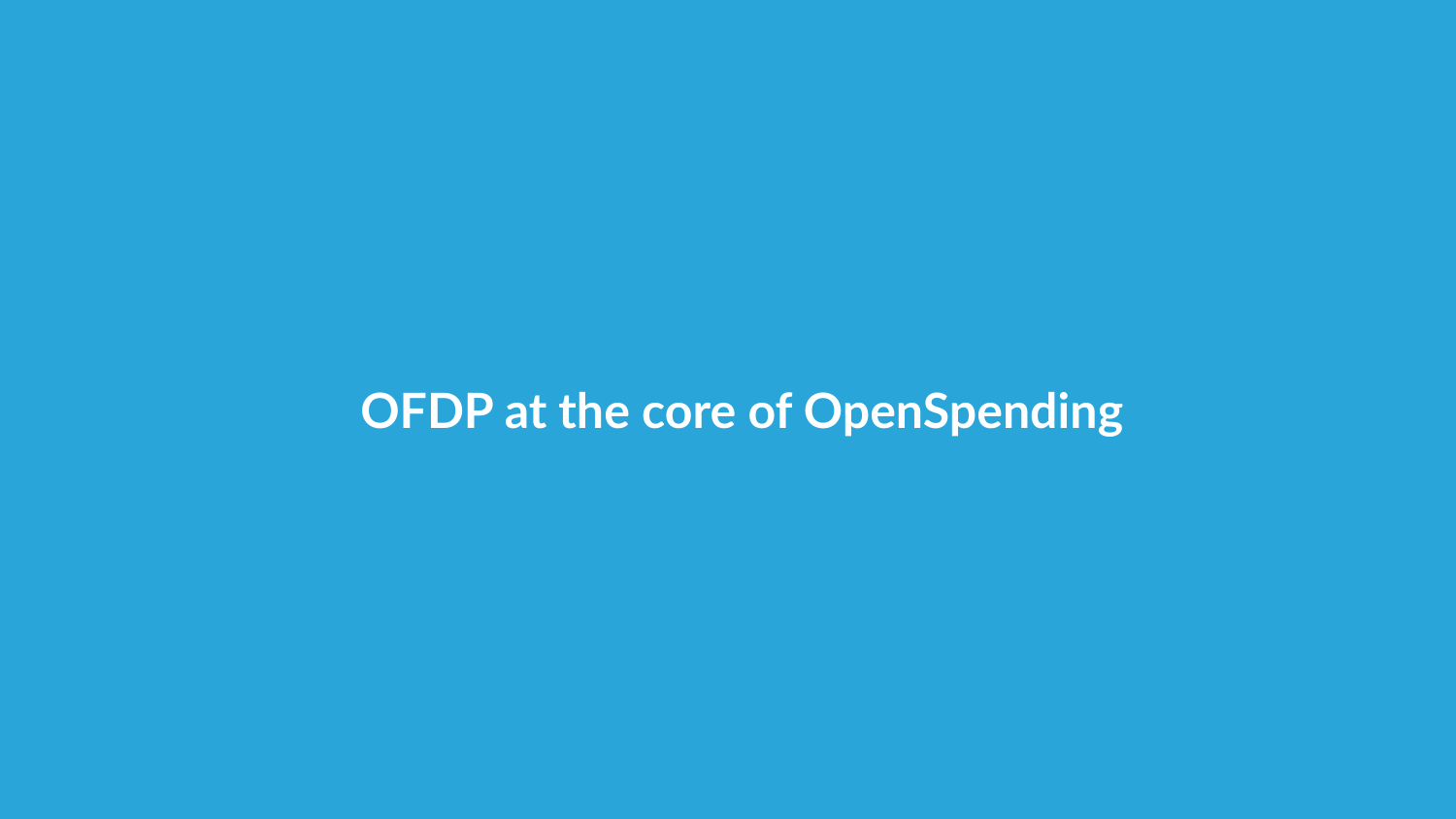

# OFDP at the core of OpenSpending